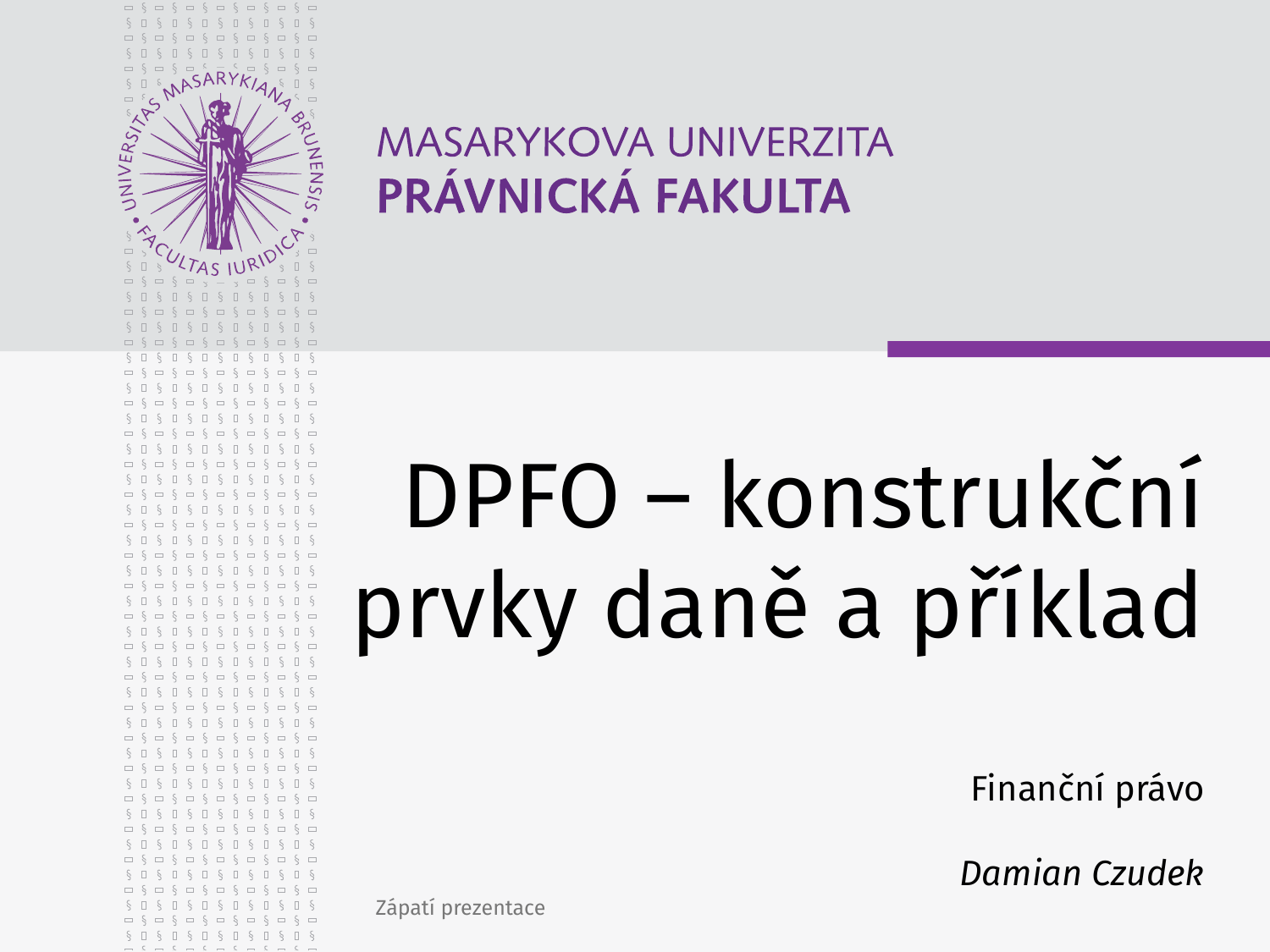

# DPFO – konstrukční prvky daně a příklad Finanční právo Damian Czudek
Zápatí prezentace